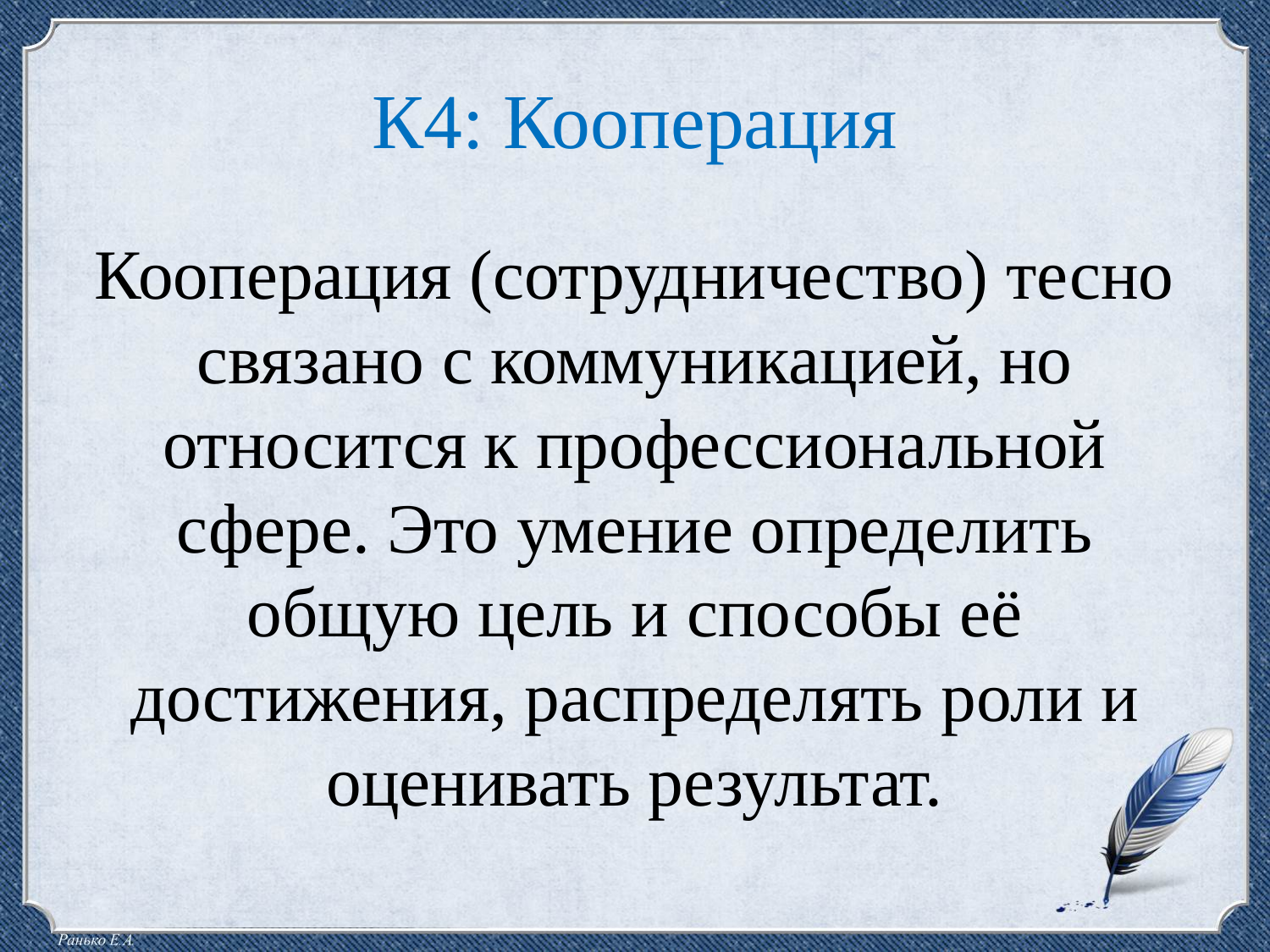

# К4: Кооперация
Кооперация (сотрудничество) тесно связано с коммуникацией, но относится к профессиональной сфере. Это умение определить общую цель и способы её достижения, распределять роли и оценивать результат.